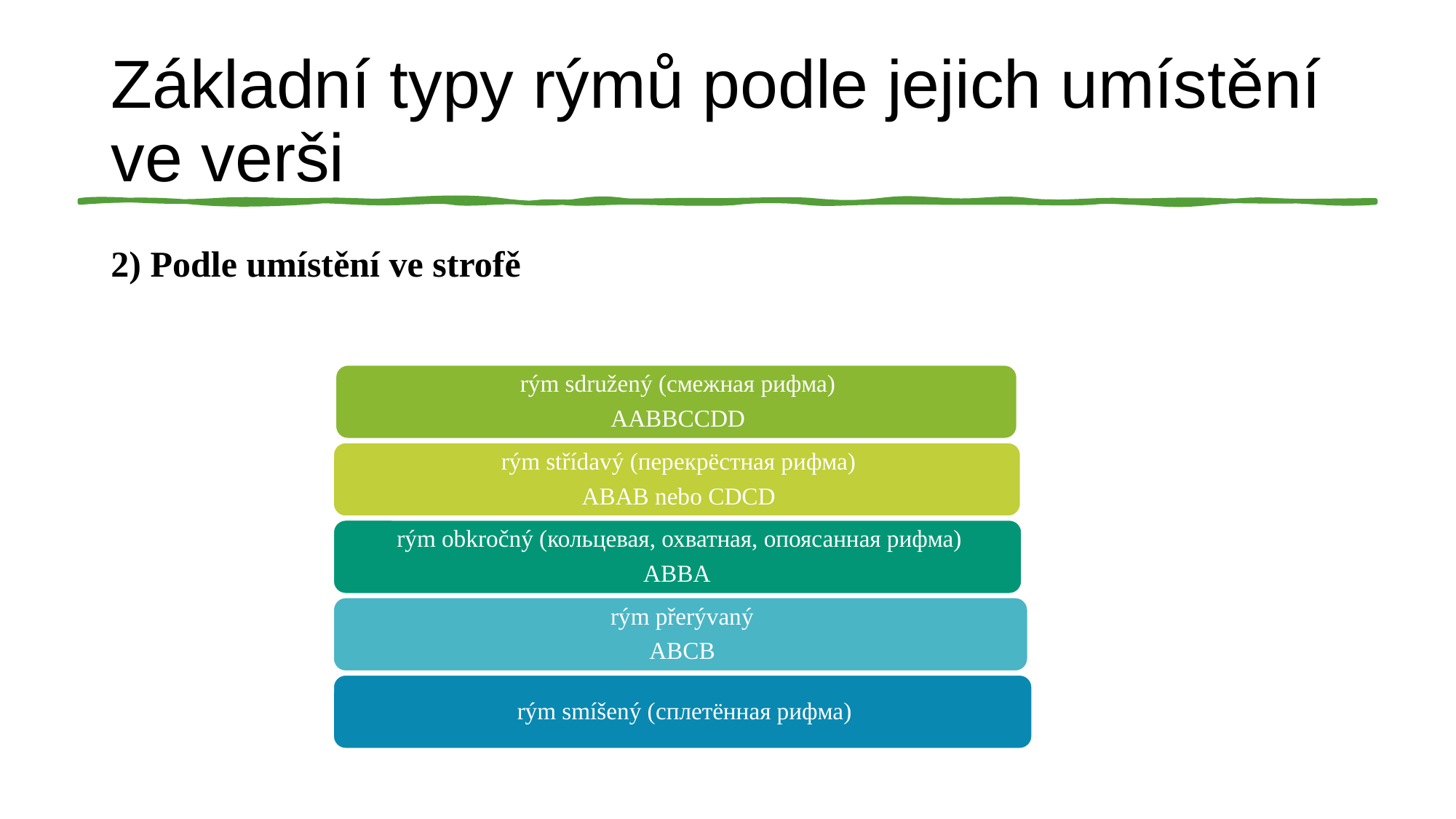

# Základní typy rýmů podle jejich umístění ve verši

2) Podle umístění ve strofě

rým sdružený (смежная рифма)
AABBCCDD
rým střídavý (перекрёстная рифма)
ABAB nebo CDCD
rým obkročný (кольцевая, охватная, опоясанная рифма)
ABBA
rým přerývaný
ABCB
rým smíšený (сплетённая рифма)